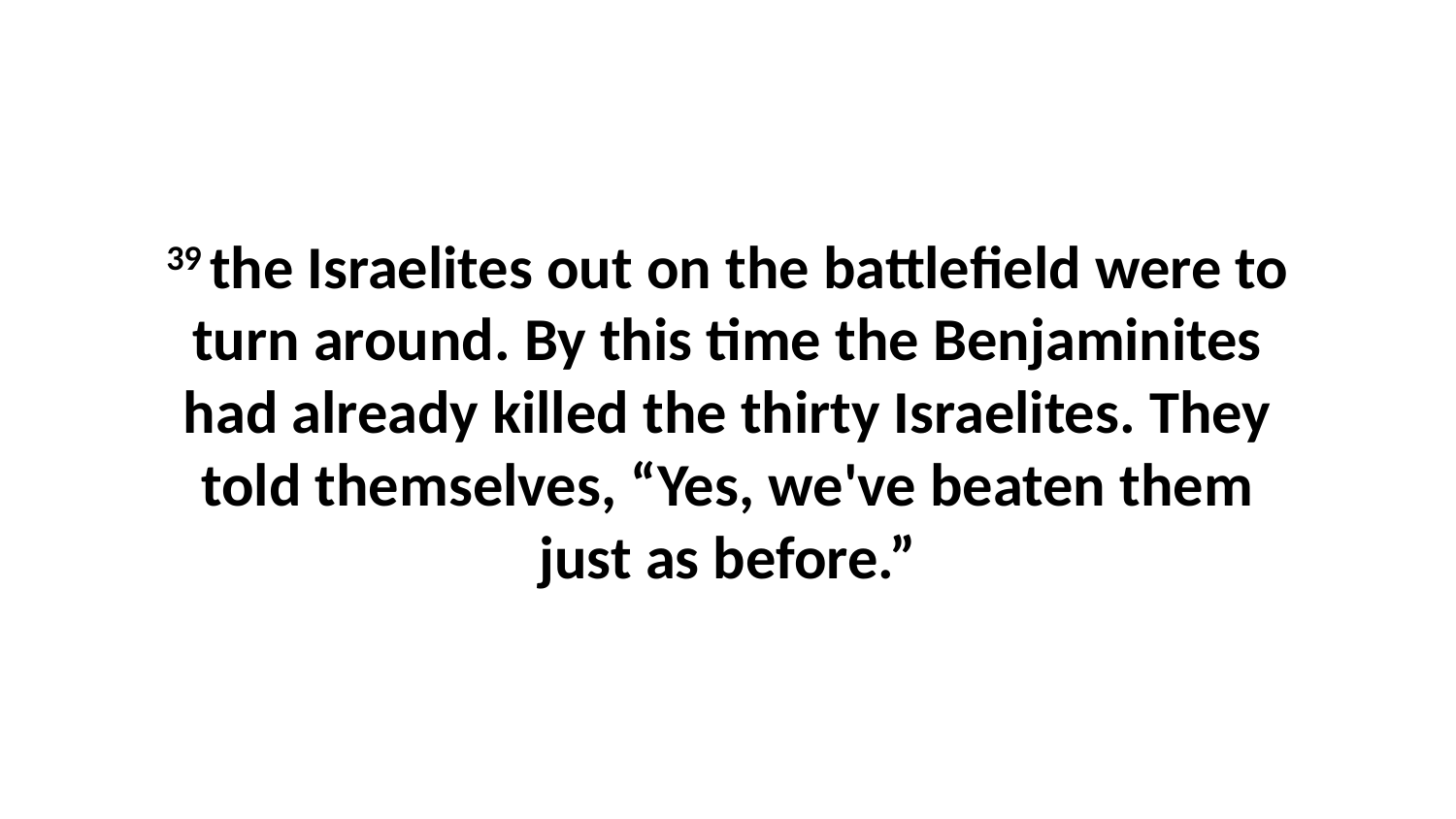

39 the Israelites out on the battlefield were to turn around. By this time the Benjaminites had already killed the thirty Israelites. They told themselves, “Yes, we've beaten them just as before.”